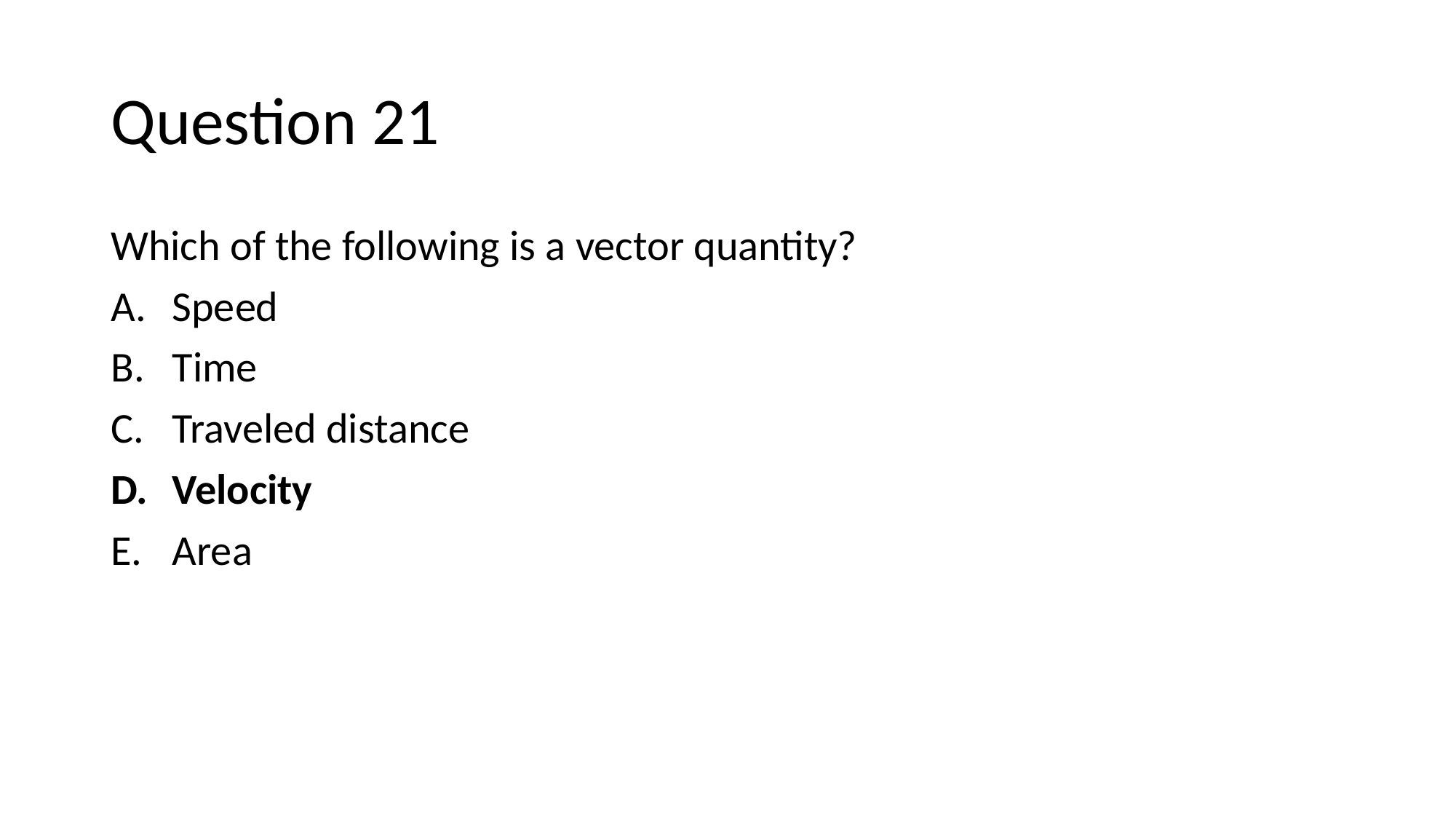

# Question 21
Which of the following is a vector quantity?
Speed
Time
Traveled distance
Velocity
Area